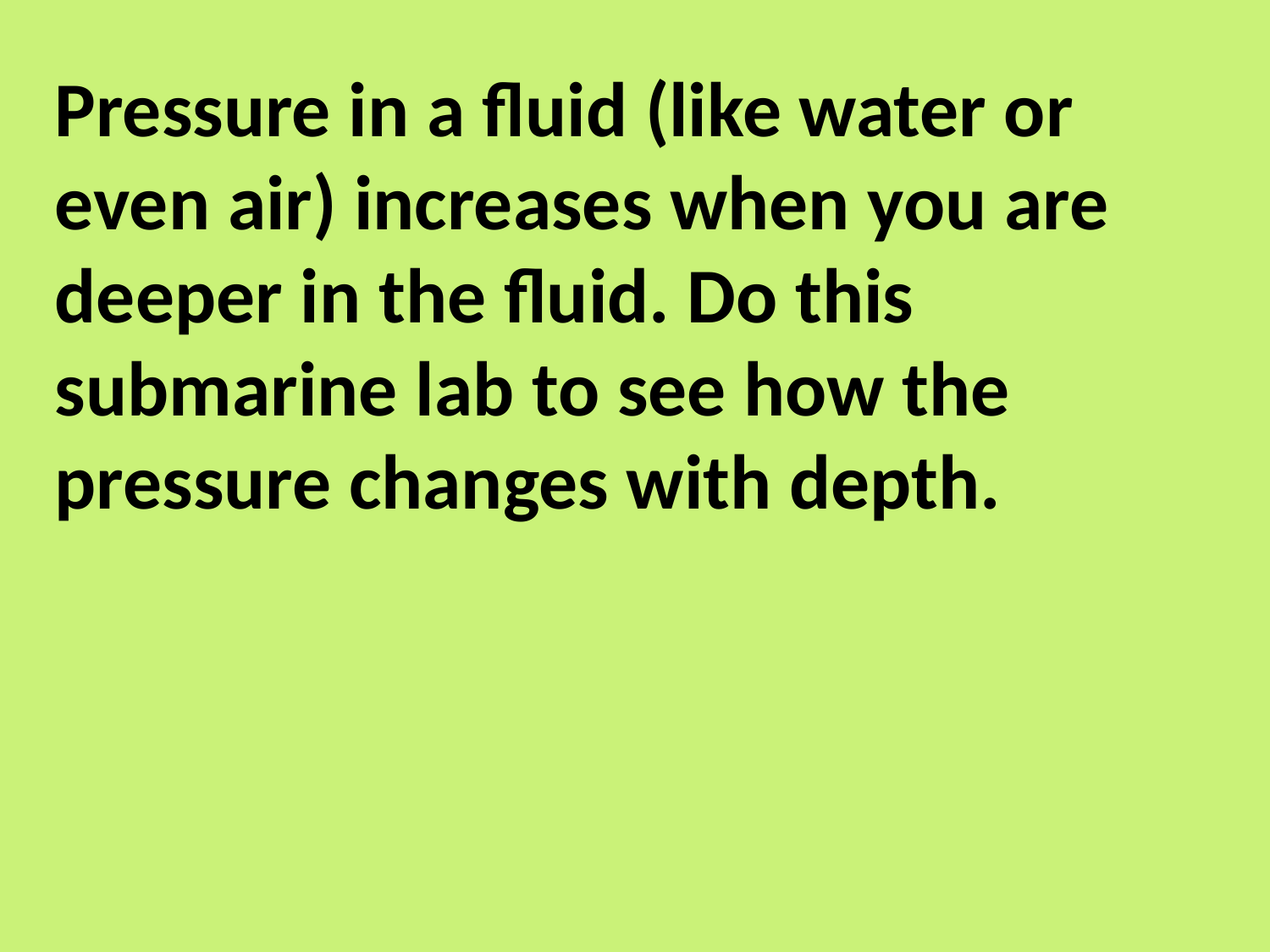

Pressure in a fluid (like water or even air) increases when you are deeper in the fluid. Do this submarine lab to see how the pressure changes with depth.